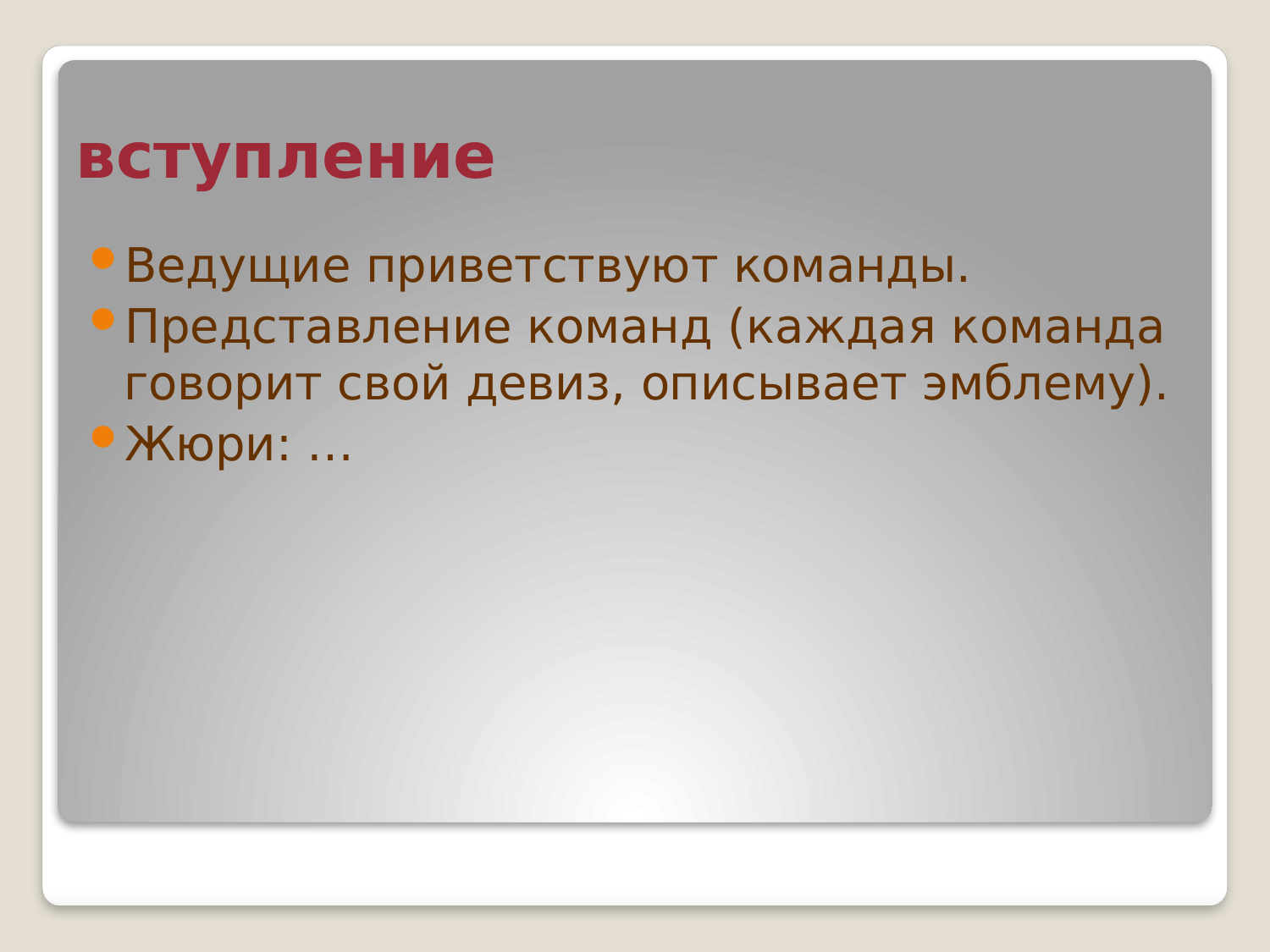

# вступление
Ведущие приветствуют команды.
Представление команд (каждая команда говорит свой девиз, описывает эмблему).
Жюри: …